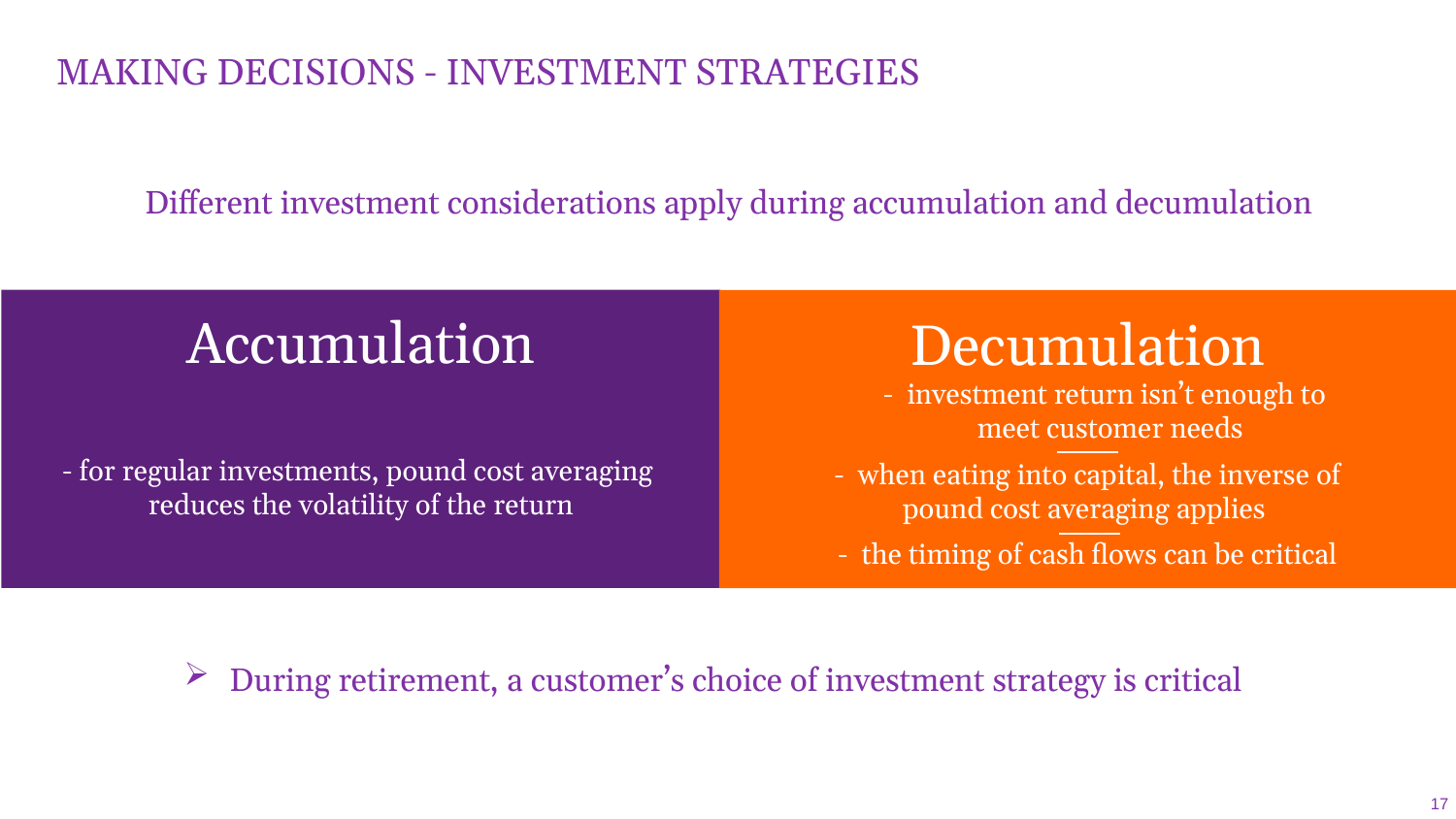

# Making decisions - Investment strategies
Different investment considerations apply during accumulation and decumulation
Accumulation

- for regular investments, pound cost averaging
reduces the volatility of the return

Decumulation
      -  investment return isn’t enough to
meet customer needs
-  when eating into capital, the inverse of
pound cost averaging applies
-  the timing of cash flows can be critical

During retirement, a customer’s choice of investment strategy is critical
17